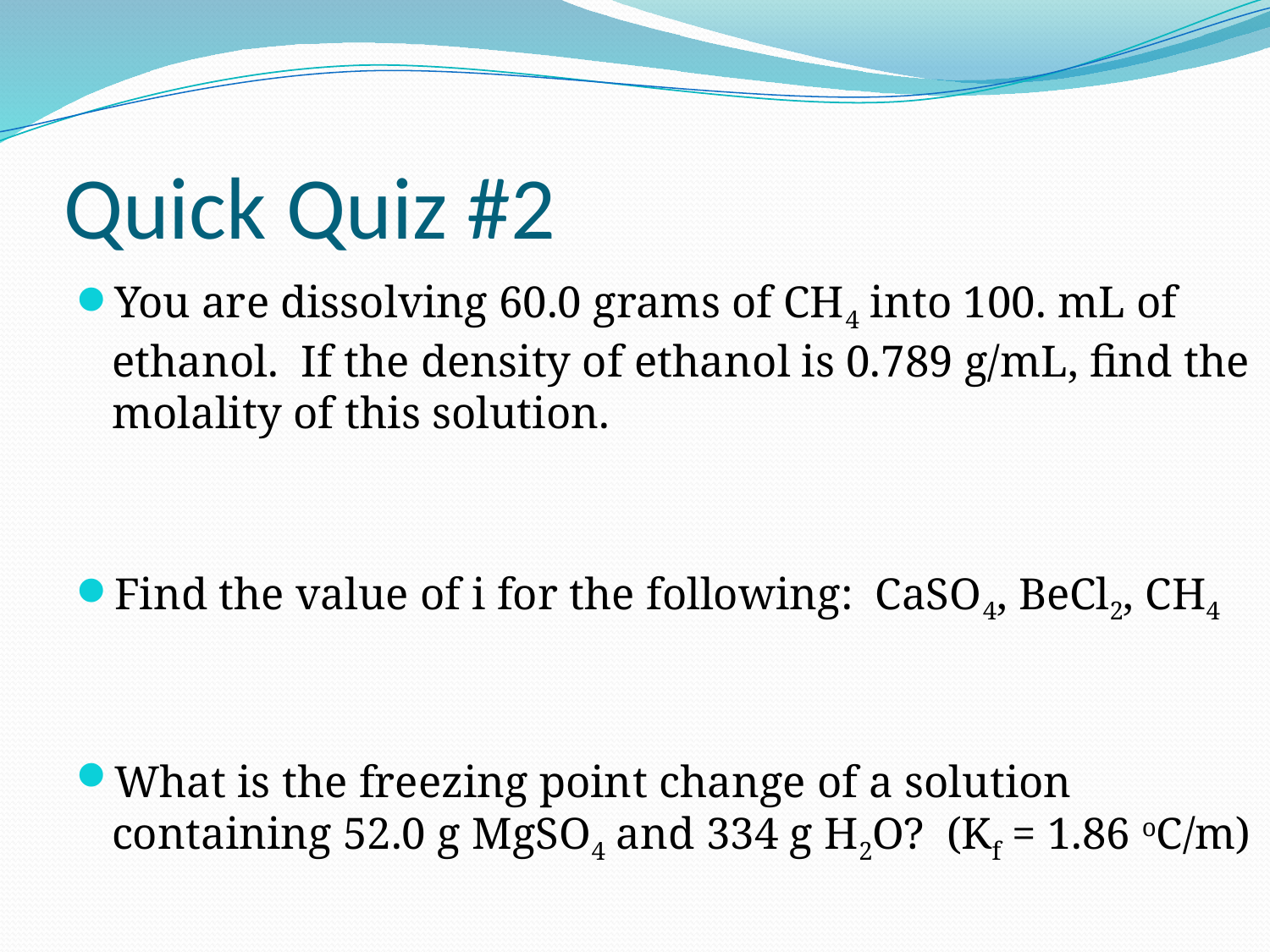

# Quick Quiz #2
You are dissolving 60.0 grams of CH4 into 100. mL of ethanol.  If the density of ethanol is 0.789 g/mL, find the molality of this solution.

Find the value of i for the following:  CaSO4, BeCl2, CH4

What is the freezing point change of a solution containing 52.0 g MgSO4 and 334 g H2O?  (Kf = 1.86 oC/m)